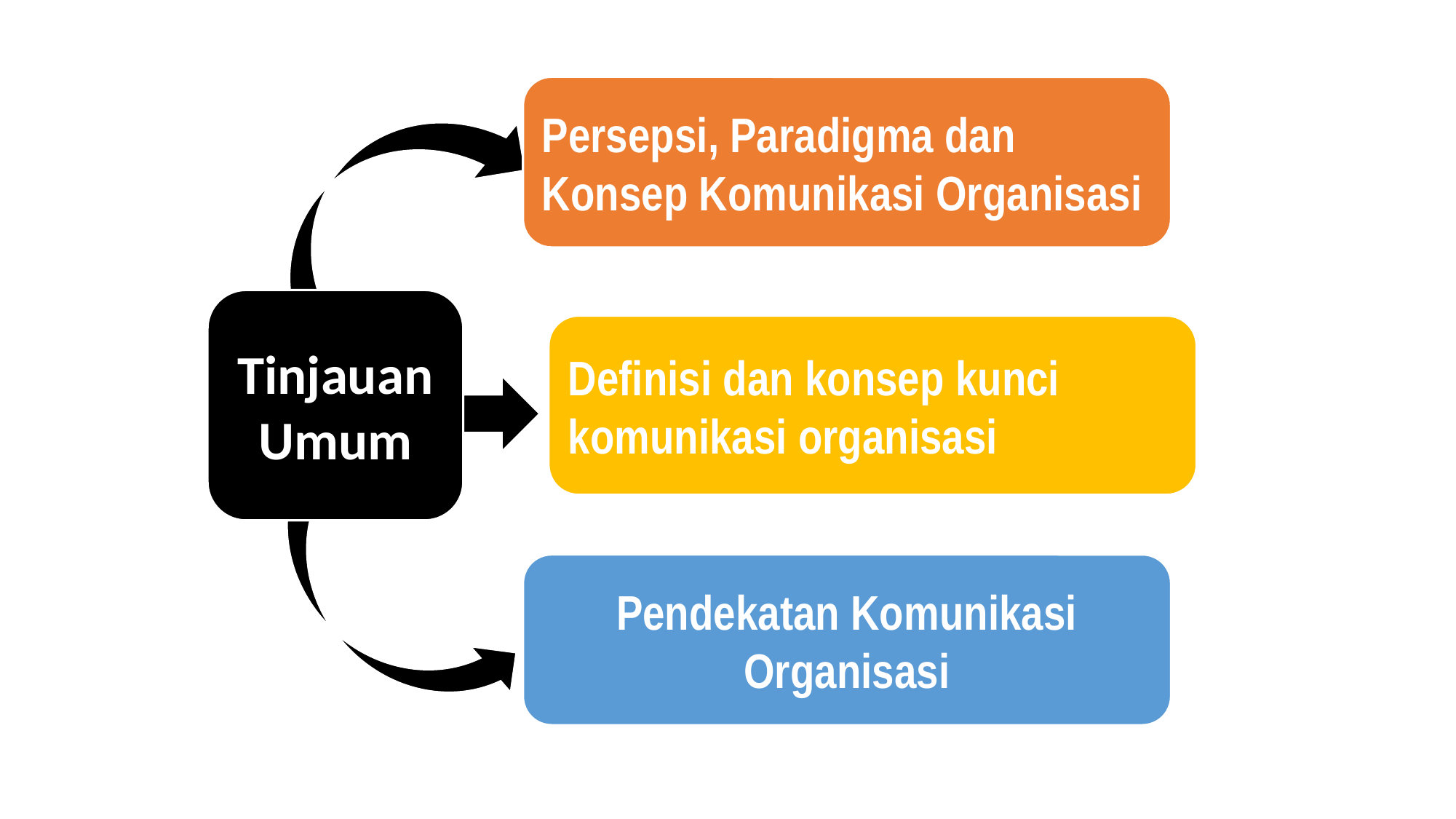

Persepsi, Paradigma dan Konsep Komunikasi Organisasi

Tinjauan Umum

Definisi dan konsep kunci komunikasi organisasi

Pendekatan Komunikasi Organisasi